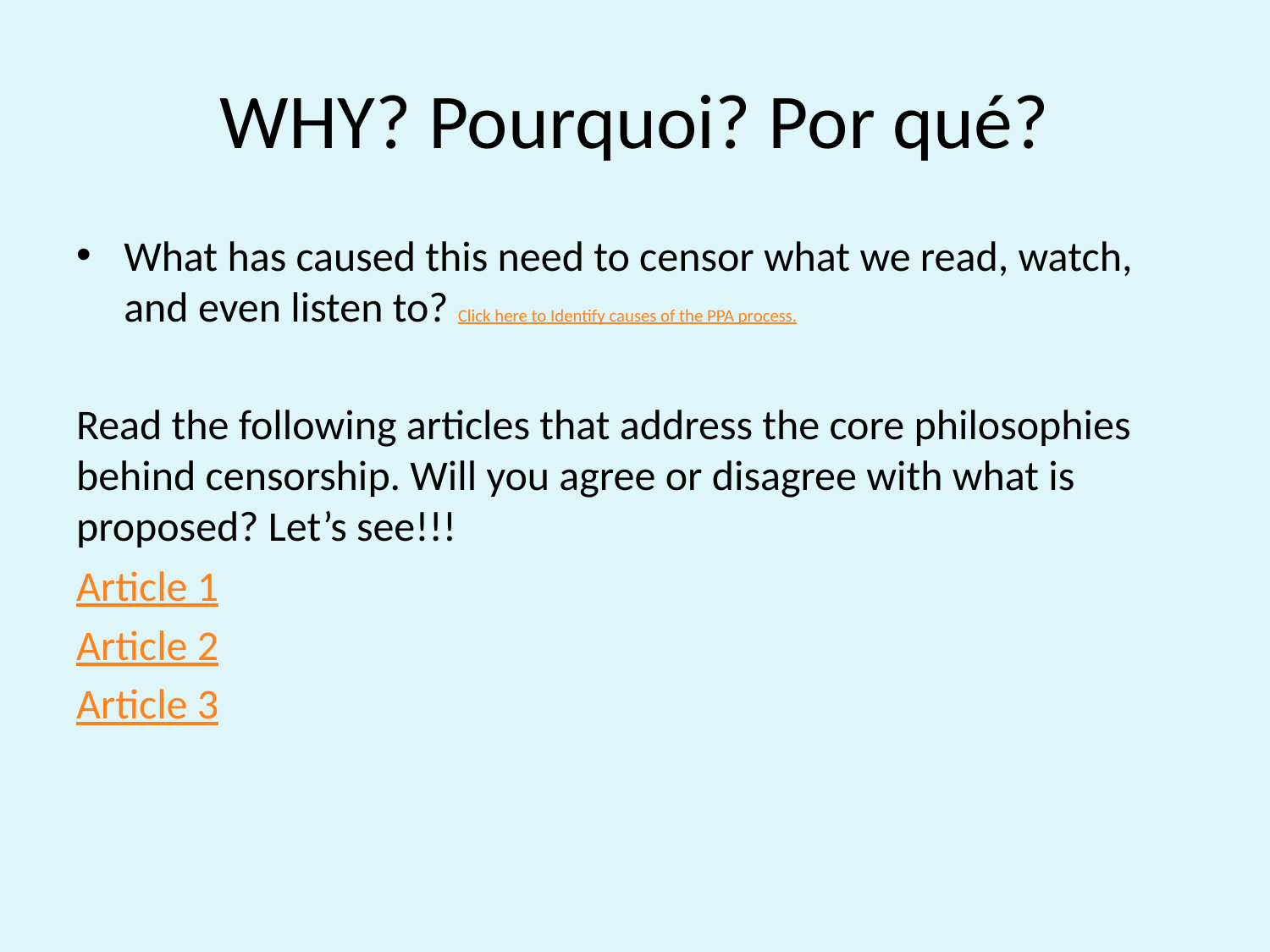

# WHY? Pourquoi? Por qué?
What has caused this need to censor what we read, watch, and even listen to? Click here to Identify causes of the PPA process.

Read the following articles that address the core philosophies behind censorship. Will you agree or disagree with what is proposed? Let’s see!!!
Article 1
Article 2
Article 3